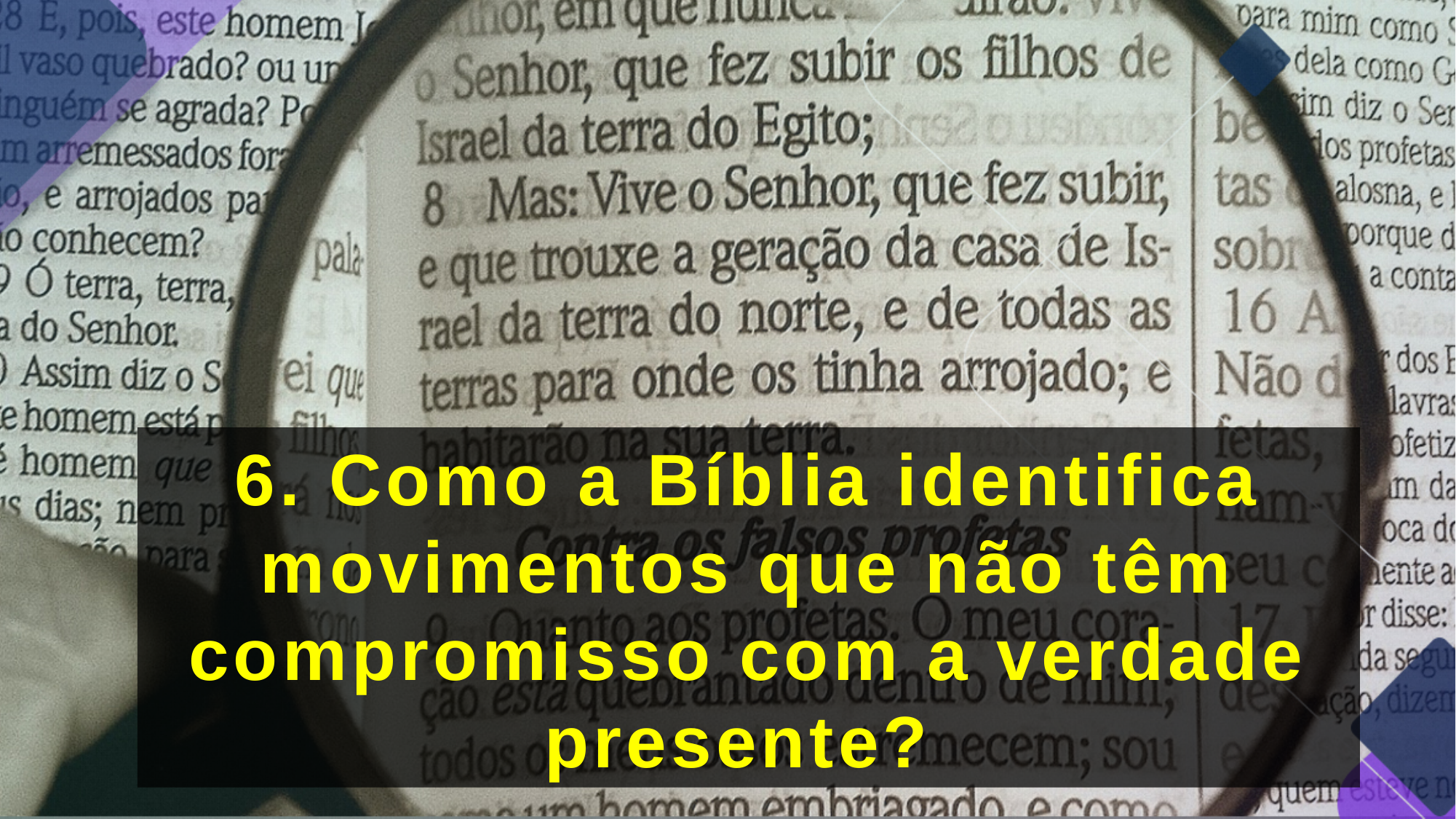

6. Como a Bíblia identifica movimentos que não têm compromisso com a verdade presente?